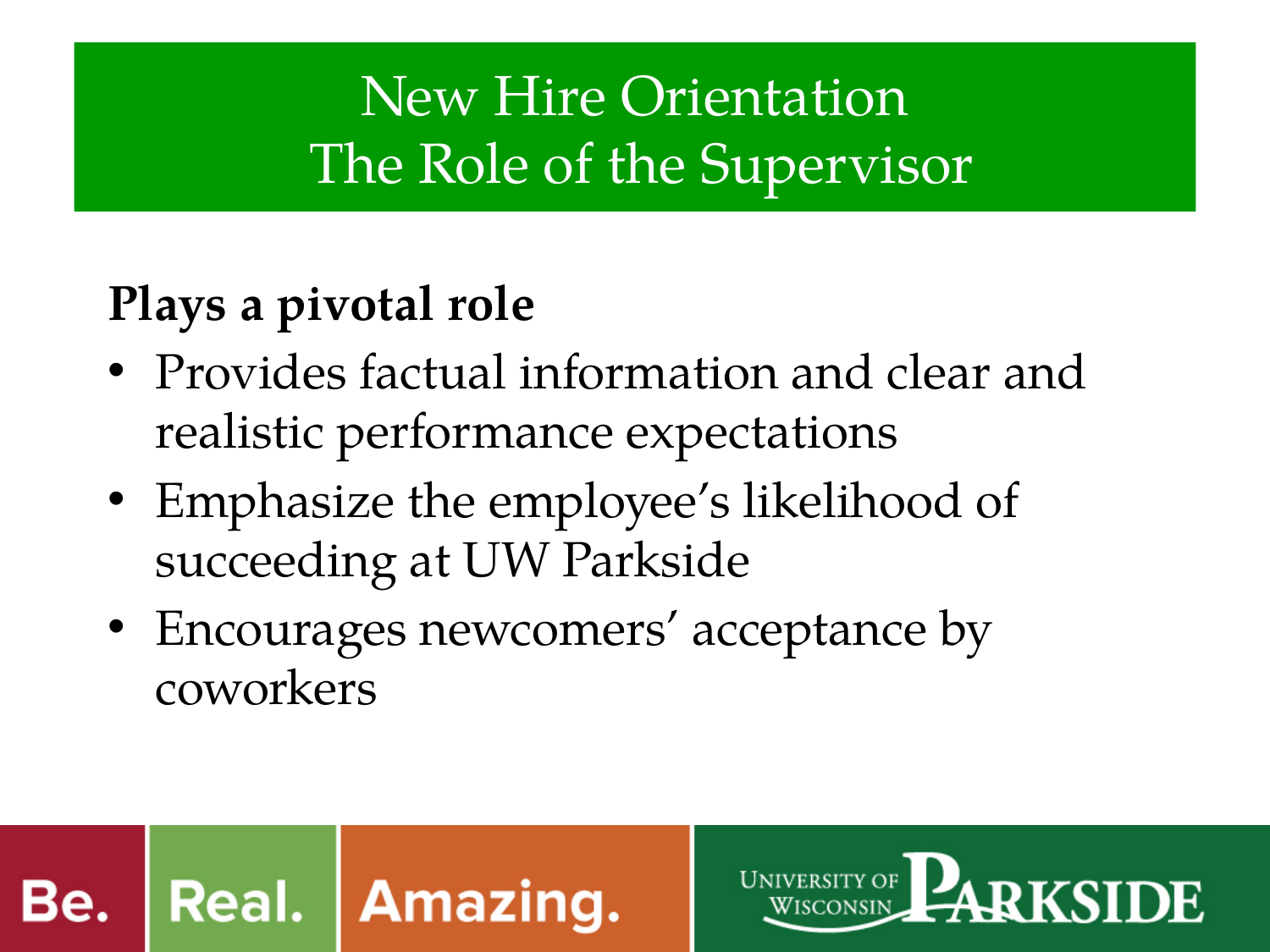

New Hire Orientation
 The Role of the Supervisor
Plays a pivotal role
Provides factual information and clear and realistic performance expectations
Emphasize the employee’s likelihood of succeeding at UW Parkside
Encourages newcomers’ acceptance by coworkers